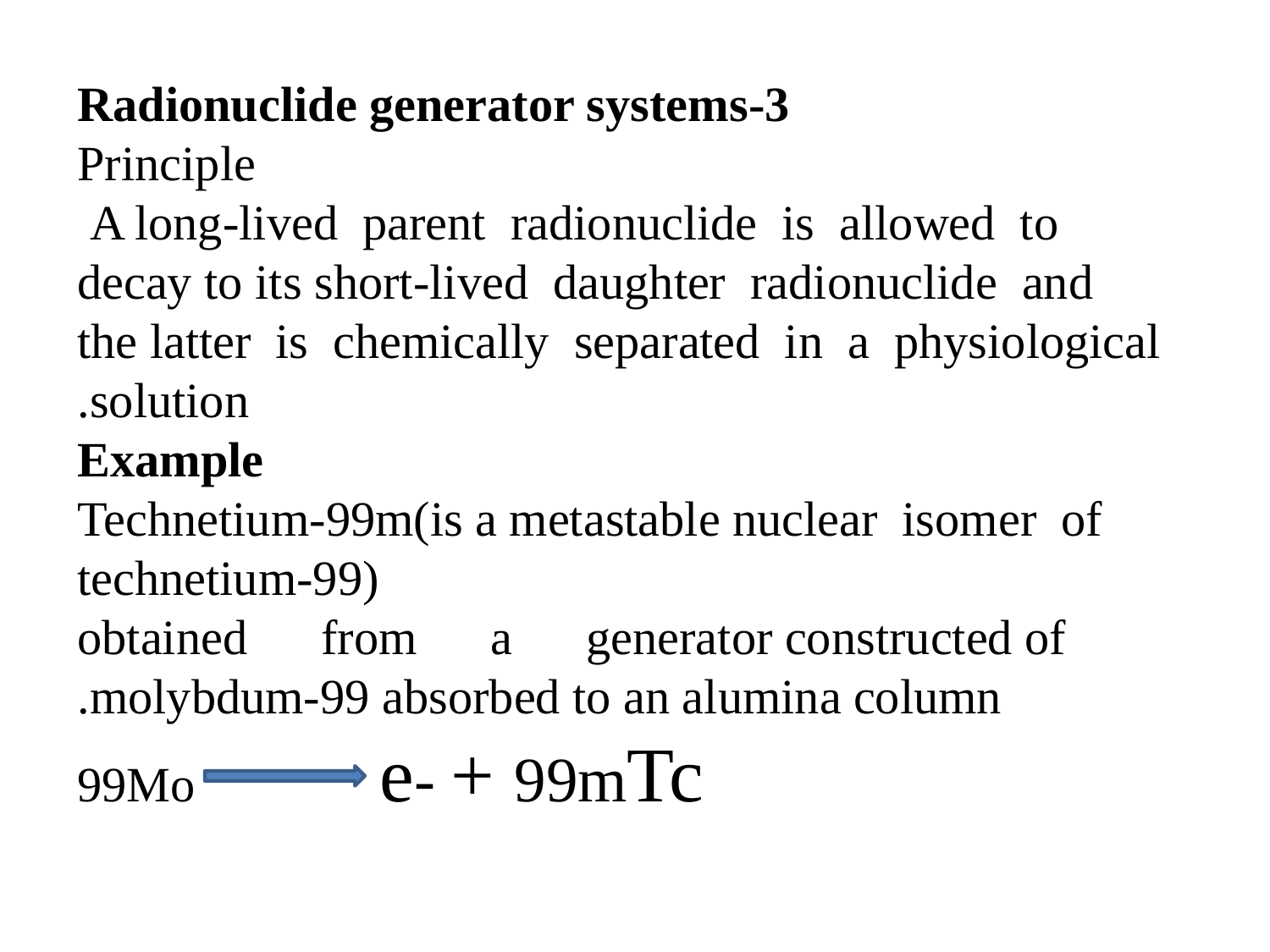

3-Radionuclide generator systems
Principle
A long-lived  parent  radionuclide  is  allowed  to  	  decay to its short-lived  daughter  radionuclide  and  the latter  is  chemically  separated  in  a  physiological solution.
Example
Technetium-99m(is a metastable nuclear  isomer  of technetium-99)
obtained      from      a      generator constructed of molybdum-99 absorbed to an alumina column.
99Mo               e- + 99mTc